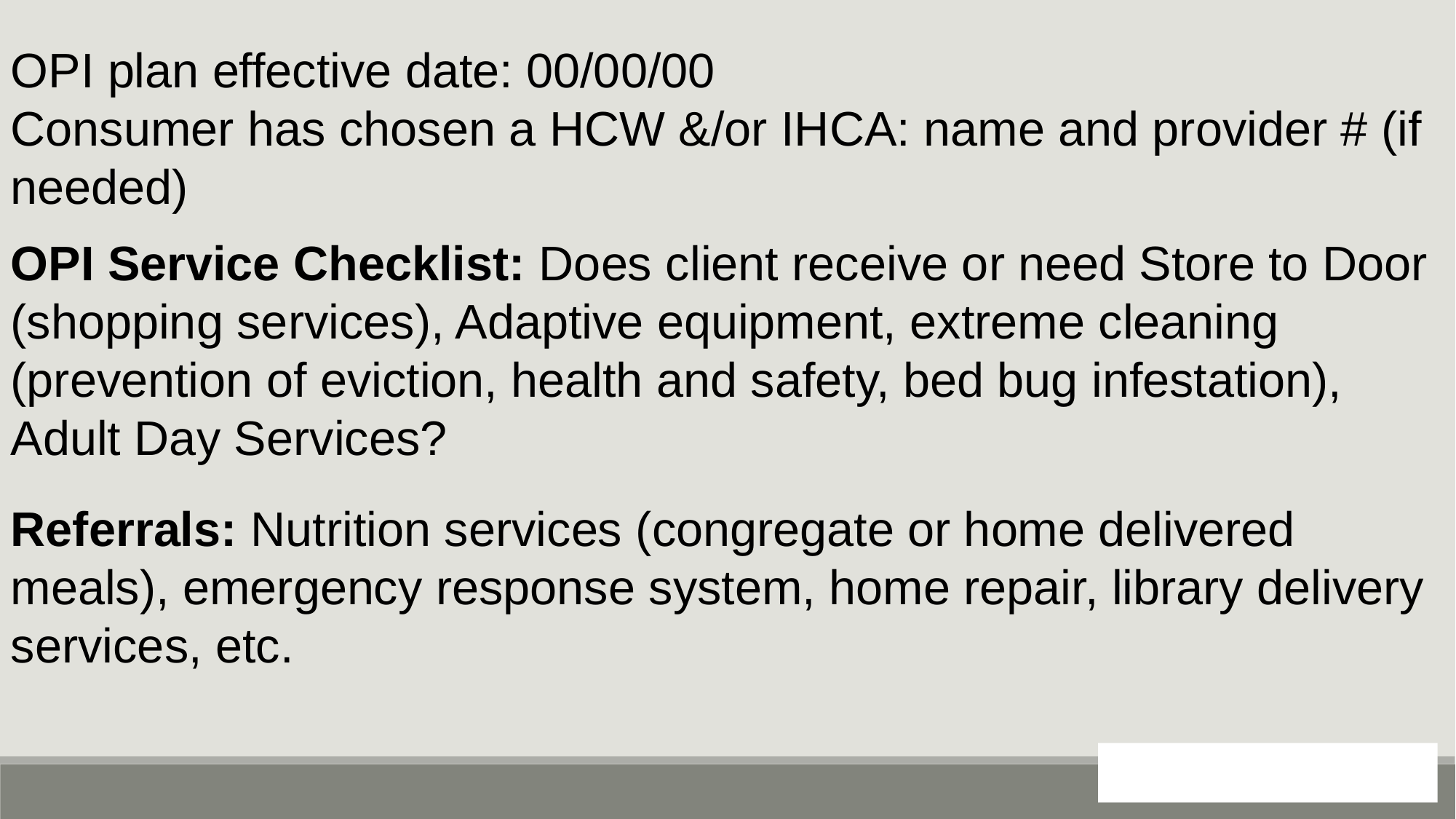

OPI plan effective date: 00/00/00
Consumer has chosen a HCW &/or IHCA: name and provider # (if needed)
OPI Service Checklist: Does client receive or need Store to Door (shopping services), Adaptive equipment, extreme cleaning (prevention of eviction, health and safety, bed bug infestation), Adult Day Services?

Referrals: Nutrition services (congregate or home delivered meals), emergency response system, home repair, library delivery services, etc.
132